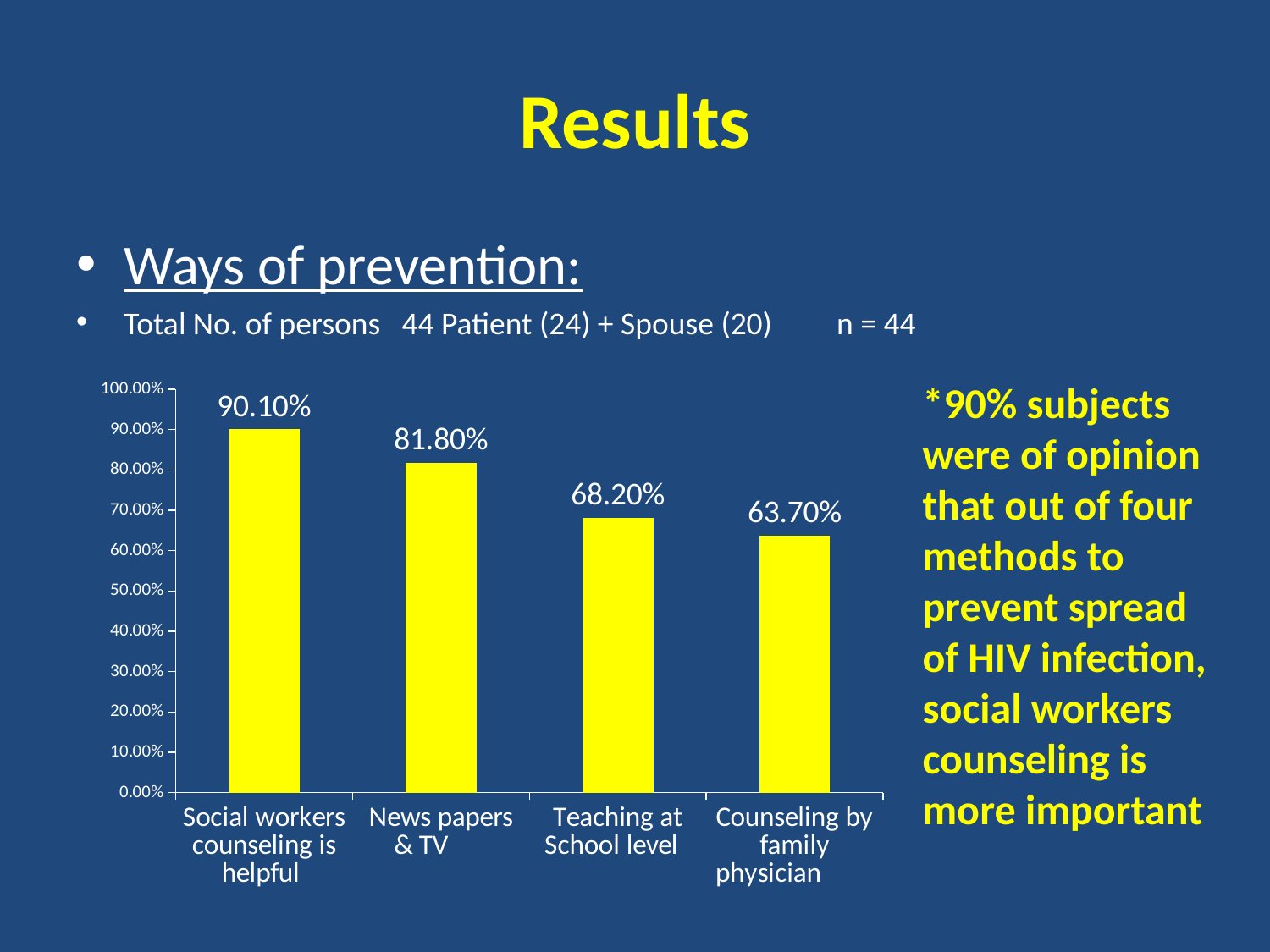

# Results
Ways of prevention:
Total No. of persons   44 Patient (24) + Spouse (20)         n = 44

### Chart

| Category |  |
|---|---|
| Social workers counseling is helpful  | 0.901 |
| News papers & TV       | 0.818 |
| Teaching at School level   | 0.682 |
| Counseling by family physician         | 0.6370000000000006 |
*90% subjects were of opinion that out of four methods to prevent spread of HIV infection, social workers counseling is more important